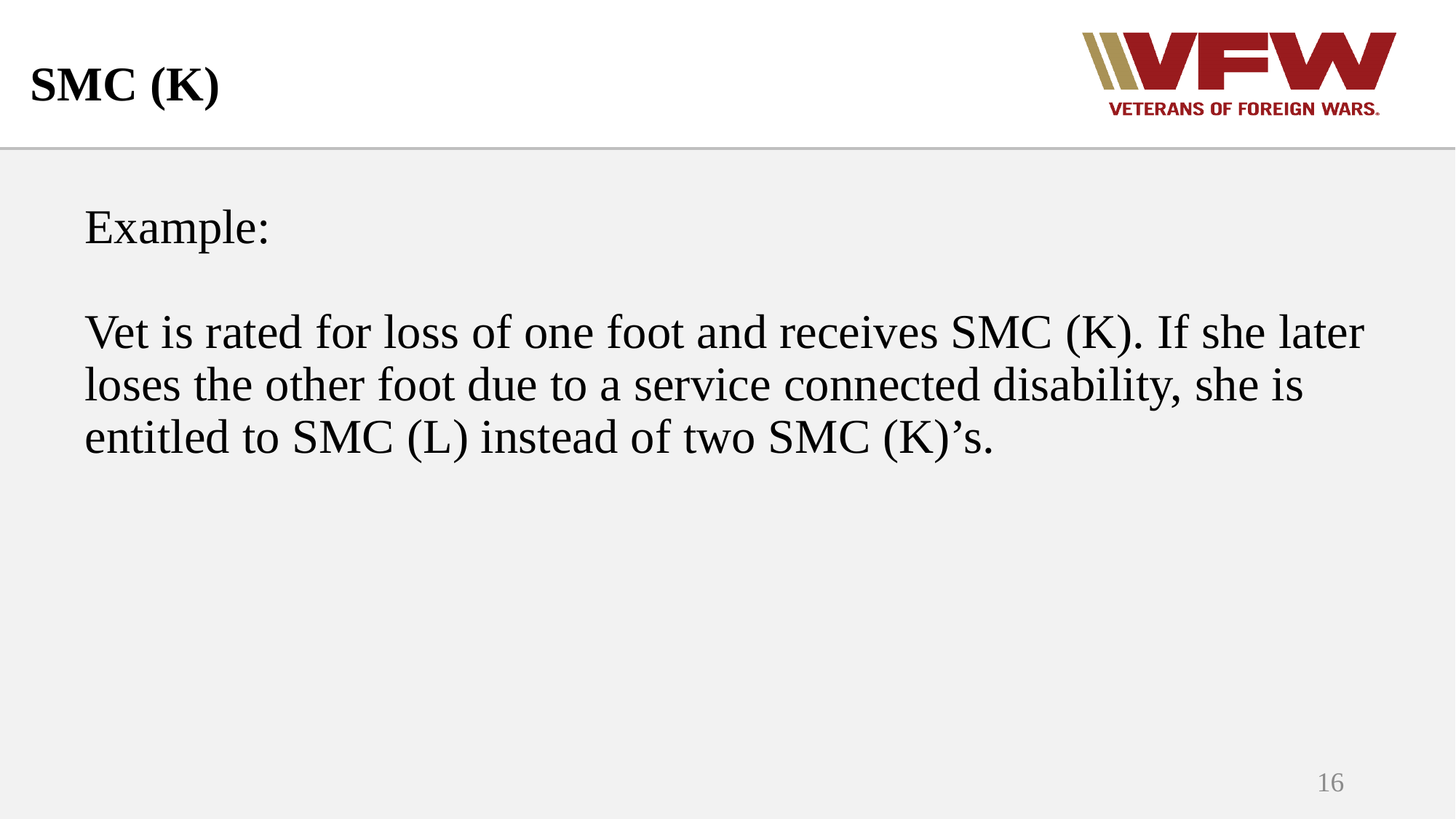

# SMC (K)
Example:

Vet is rated for loss of one foot and receives SMC (K). If she later loses the other foot due to a service connected disability, she is entitled to SMC (L) instead of two SMC (K)’s.

16